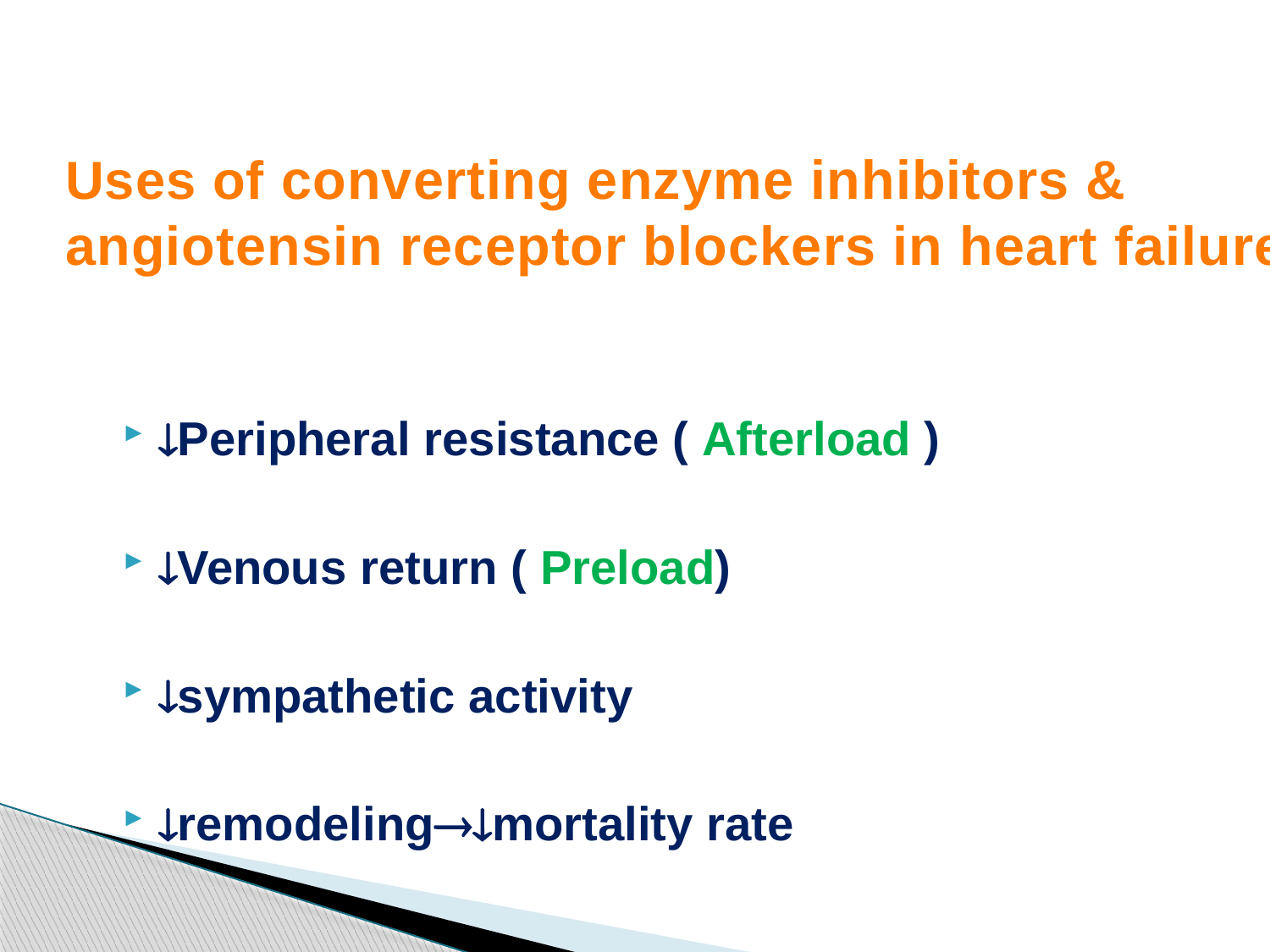

# Uses of converting enzyme inhibitors & angiotensin receptor blockers in heart failure
↓Peripheral resistance ( Afterload )

↓Venous return ( Preload)

↓sympathetic activity

↓remodeling→↓mortality rate